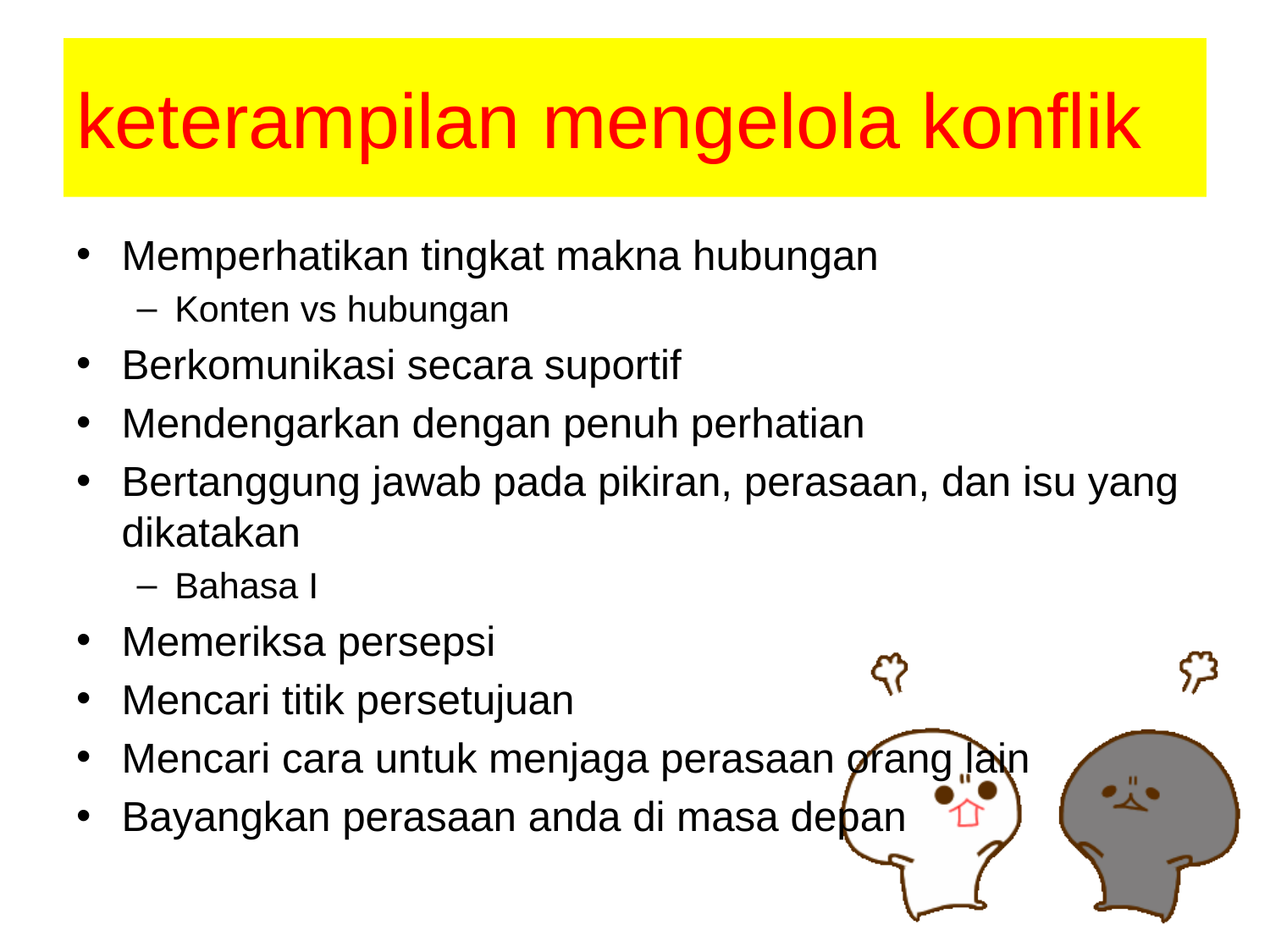

# keterampilan mengelola konflik
Memperhatikan tingkat makna hubungan
Konten vs hubungan
Berkomunikasi secara suportif
Mendengarkan dengan penuh perhatian
Bertanggung jawab pada pikiran, perasaan, dan isu yang dikatakan
Bahasa I
Memeriksa persepsi
Mencari titik persetujuan
Mencari cara untuk menjaga perasaan orang lain
Bayangkan perasaan anda di masa depan